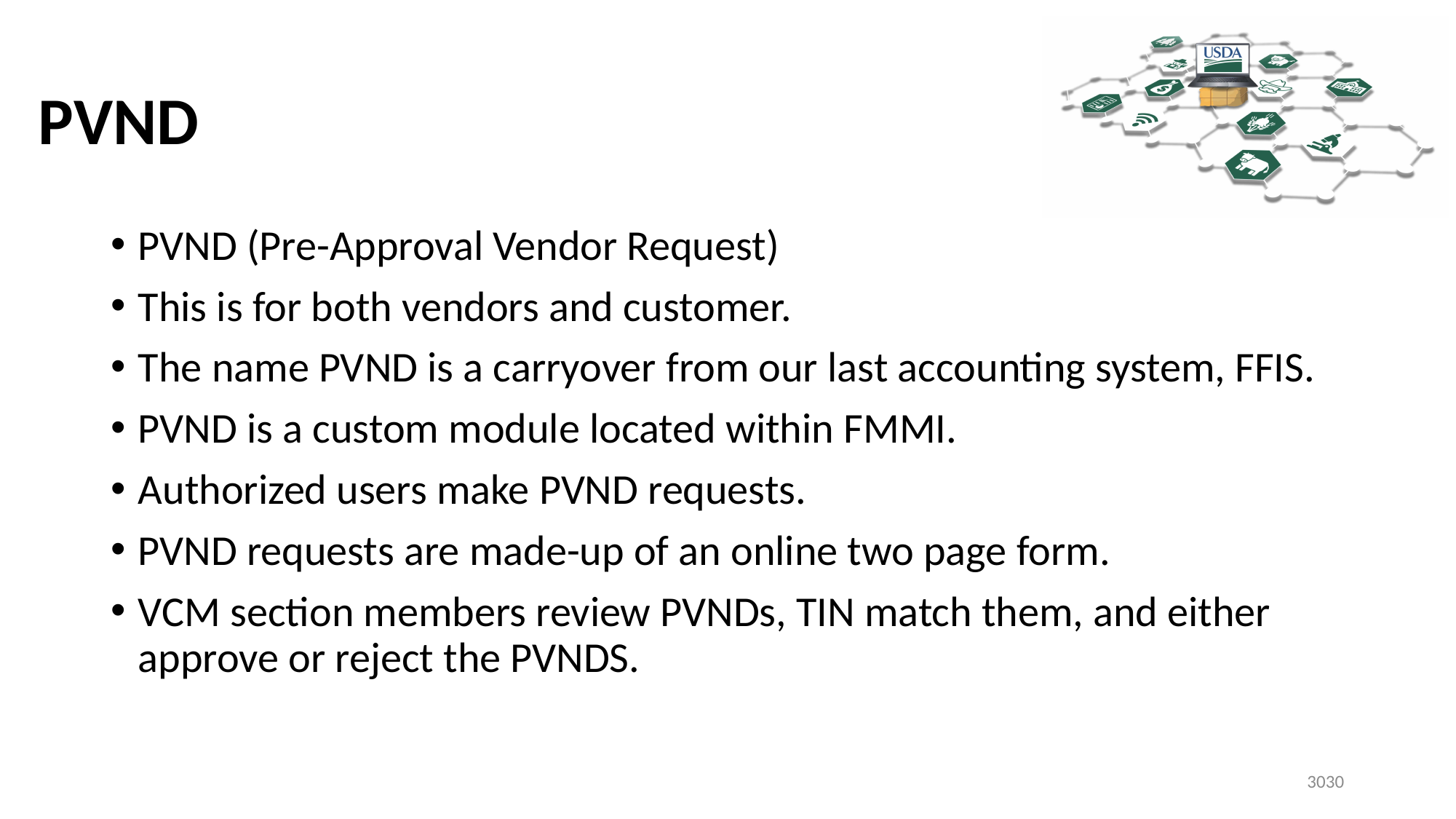

# PVND
PVND (Pre-Approval Vendor Request)
This is for both vendors and customer.
The name PVND is a carryover from our last accounting system, FFIS.
PVND is a custom module located within FMMI.
Authorized users make PVND requests.
PVND requests are made-up of an online two page form.
VCM section members review PVNDs, TIN match them, and either approve or reject the PVNDS.
3030